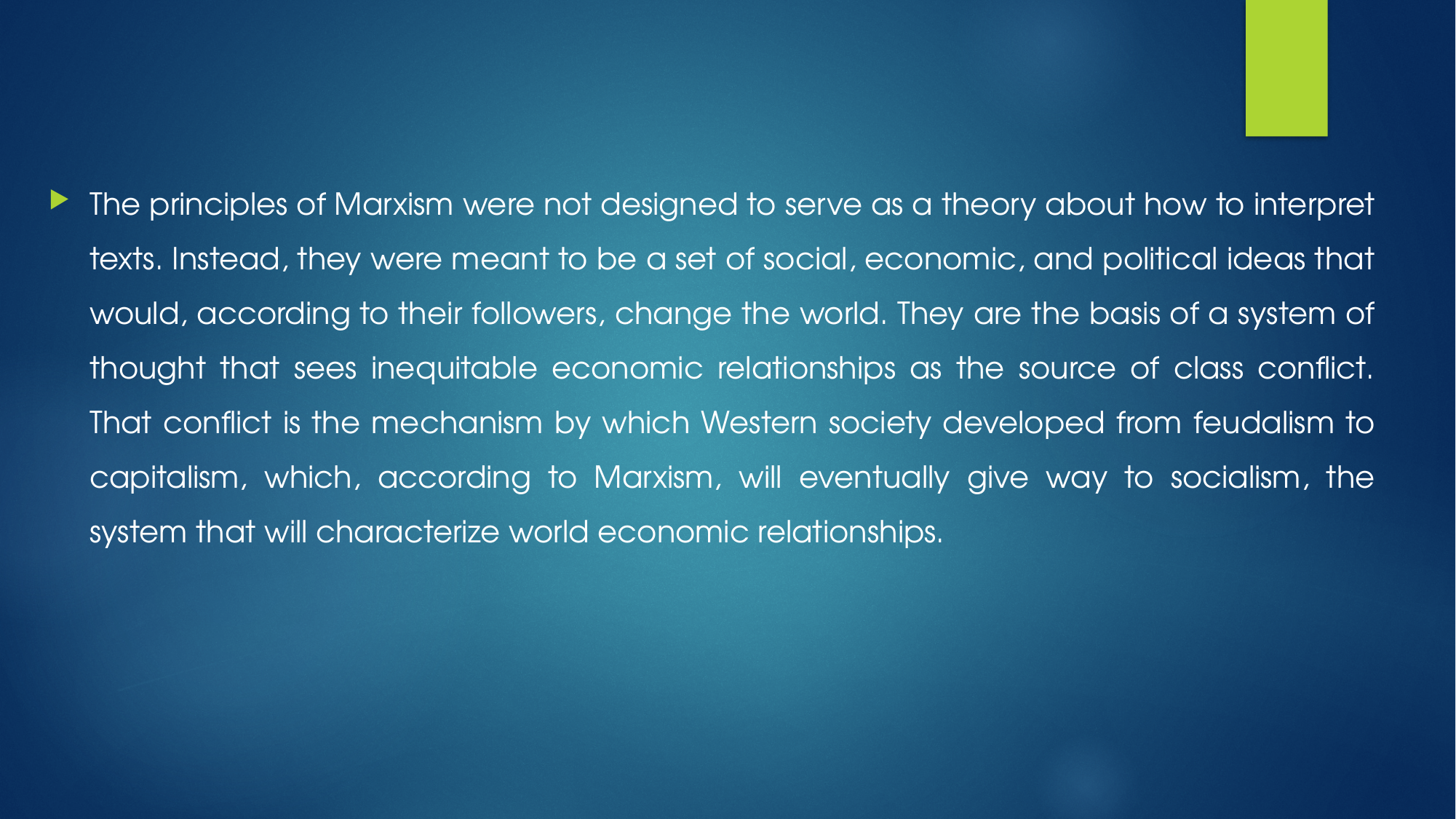

The principles of Marxism were not designed to serve as a theory about how to interpret texts. Instead, they were meant to be a set of social, economic, and political ideas that would, according to their followers, change the world. They are the basis of a system of thought that sees inequitable economic relationships as the source of class conflict. That conflict is the mechanism by which Western society developed from feudalism to capitalism, which, according to Marxism, will eventually give way to socialism, the system that will characterize world economic relationships.